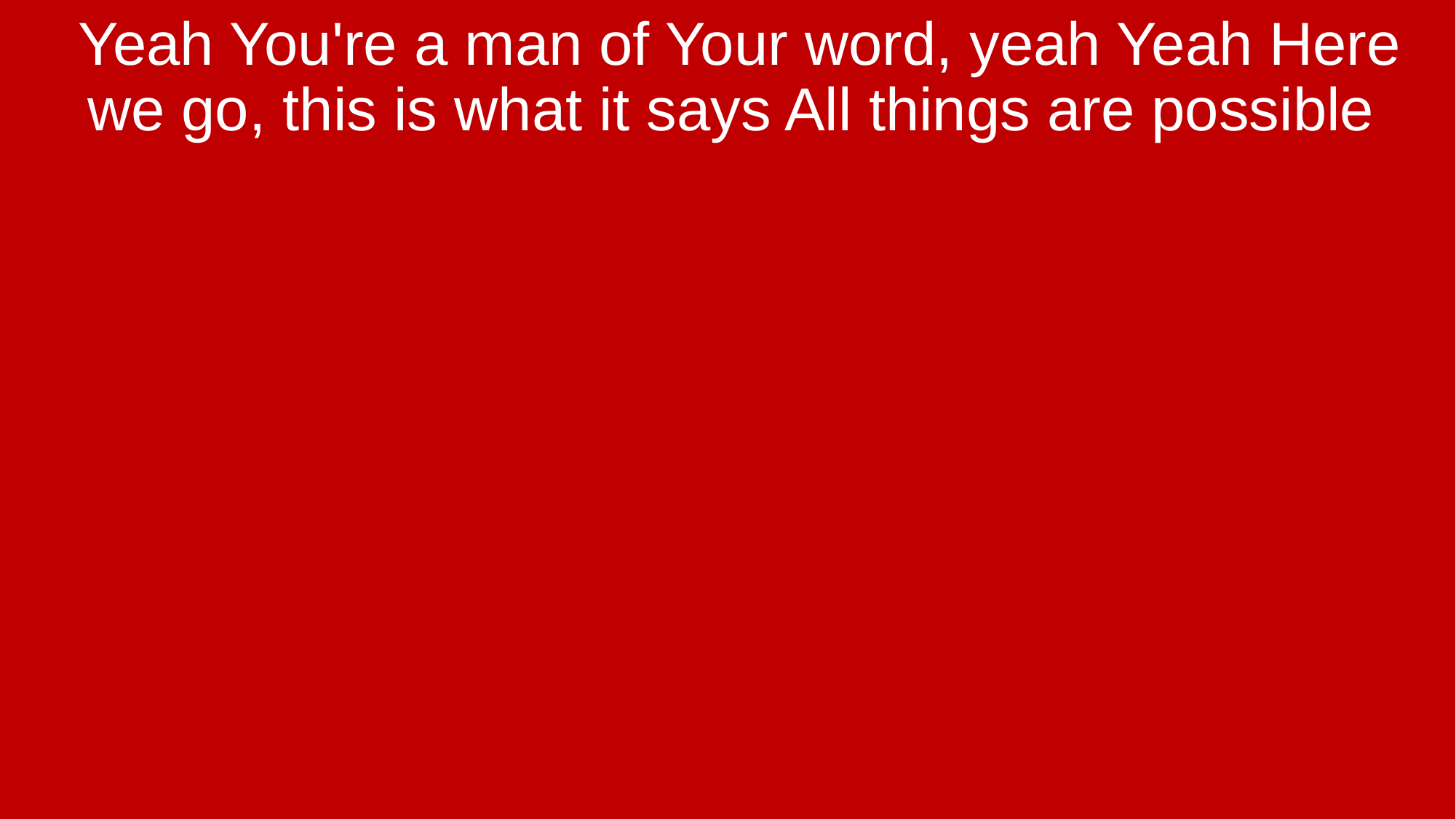

Yeah You're a man of Your word, yeah Yeah Here we go, this is what it says All things are possible